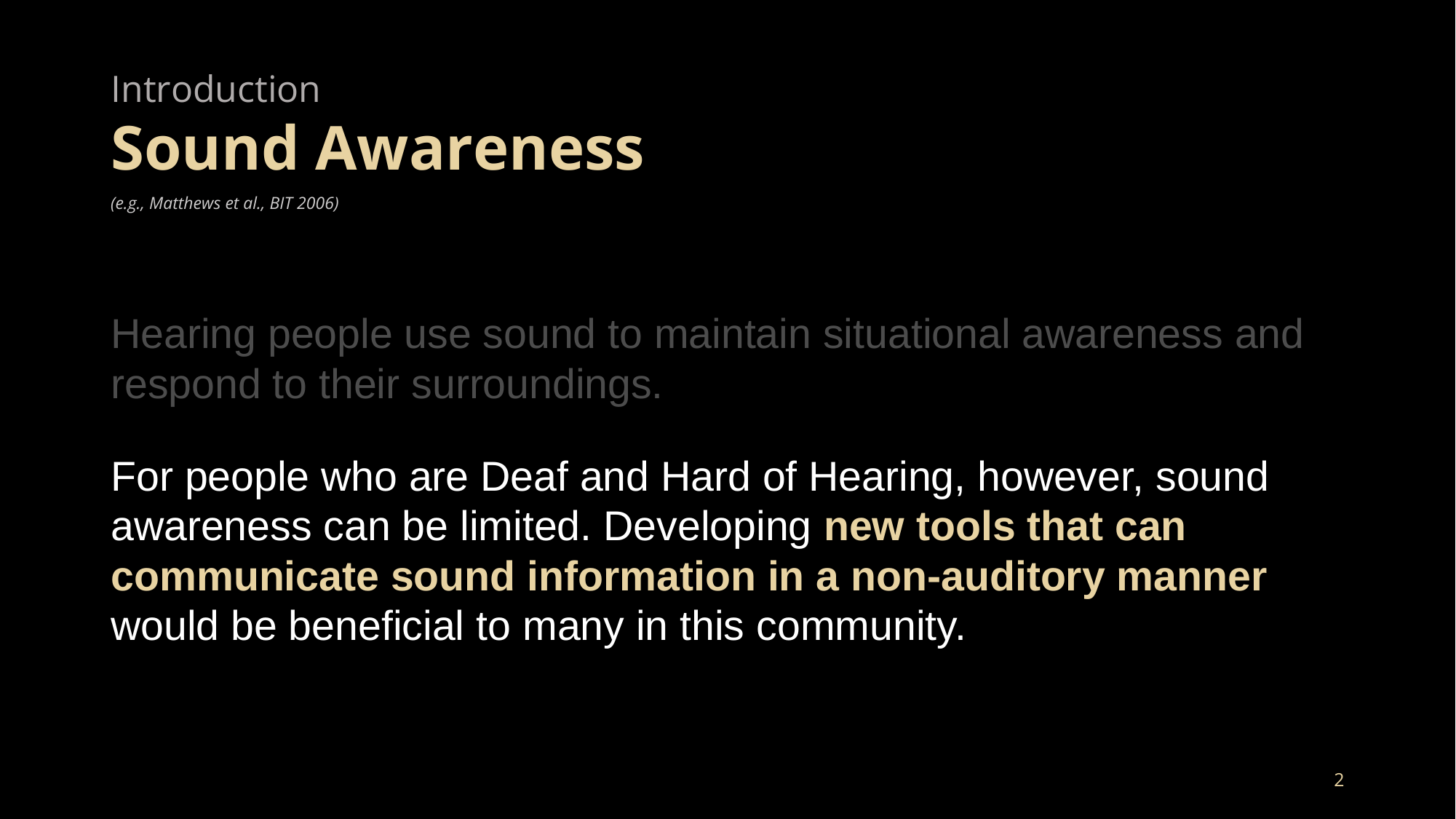

Introduction
Sound Awareness
(e.g., Matthews et al., BIT 2006)
Hearing people use sound to maintain situational awareness and respond to their surroundings.
For people who are Deaf and Hard of Hearing, however, sound awareness can be limited. Developing new tools that can communicate sound information in a non-auditory manner would be beneficial to many in this community.

2